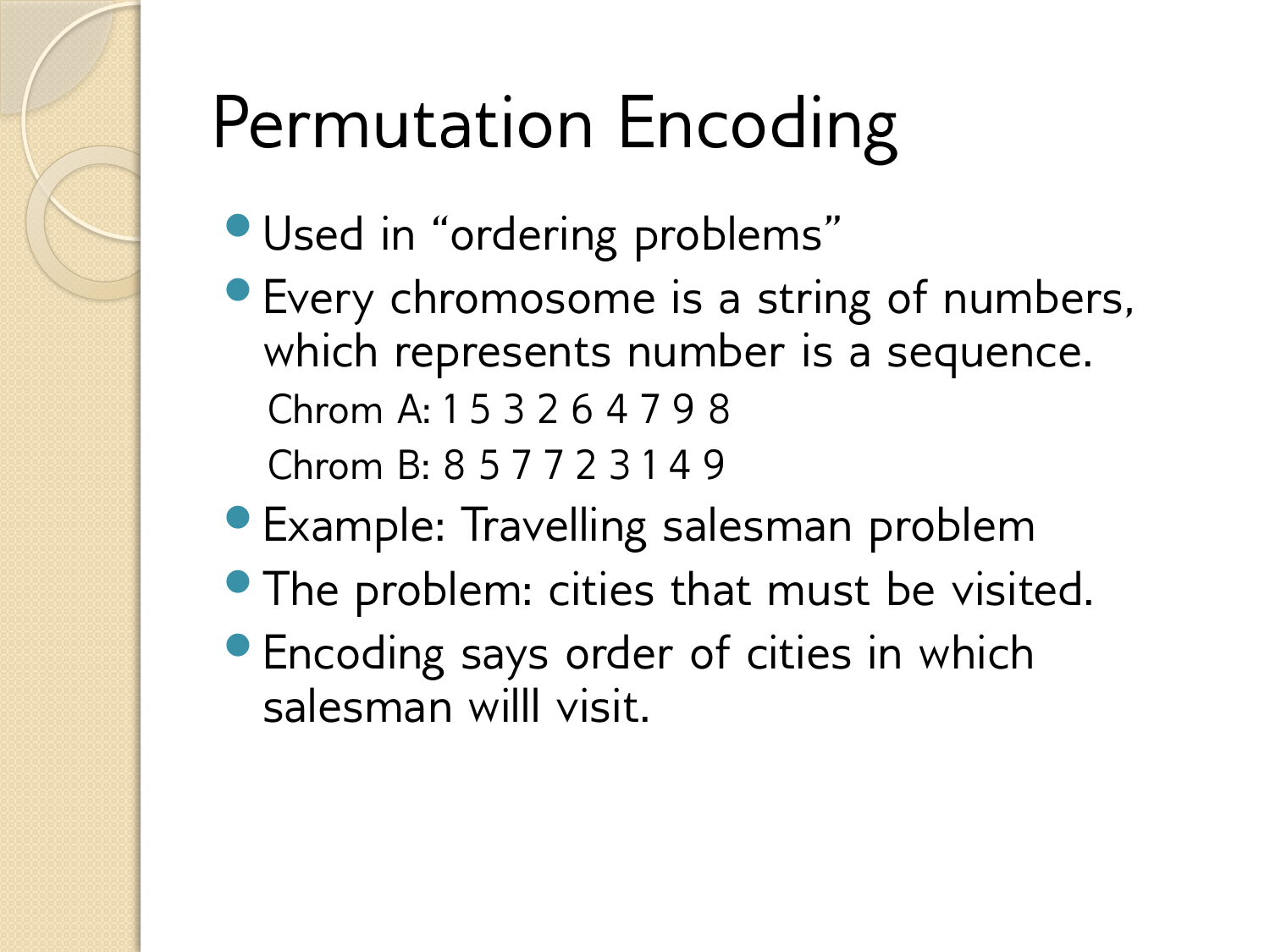

# Permutation Encoding
Used in “ordering problems”
Every chromosome is a string of numbers, which represents number is a sequence.
Chrom A: 1 5 3 2 6 4 7 9 8
Chrom B: 8 5 7 7 2 3 1 4 9
Example: Travelling salesman problem
The problem: cities that must be visited.
Encoding says order of cities in which salesman willl visit.